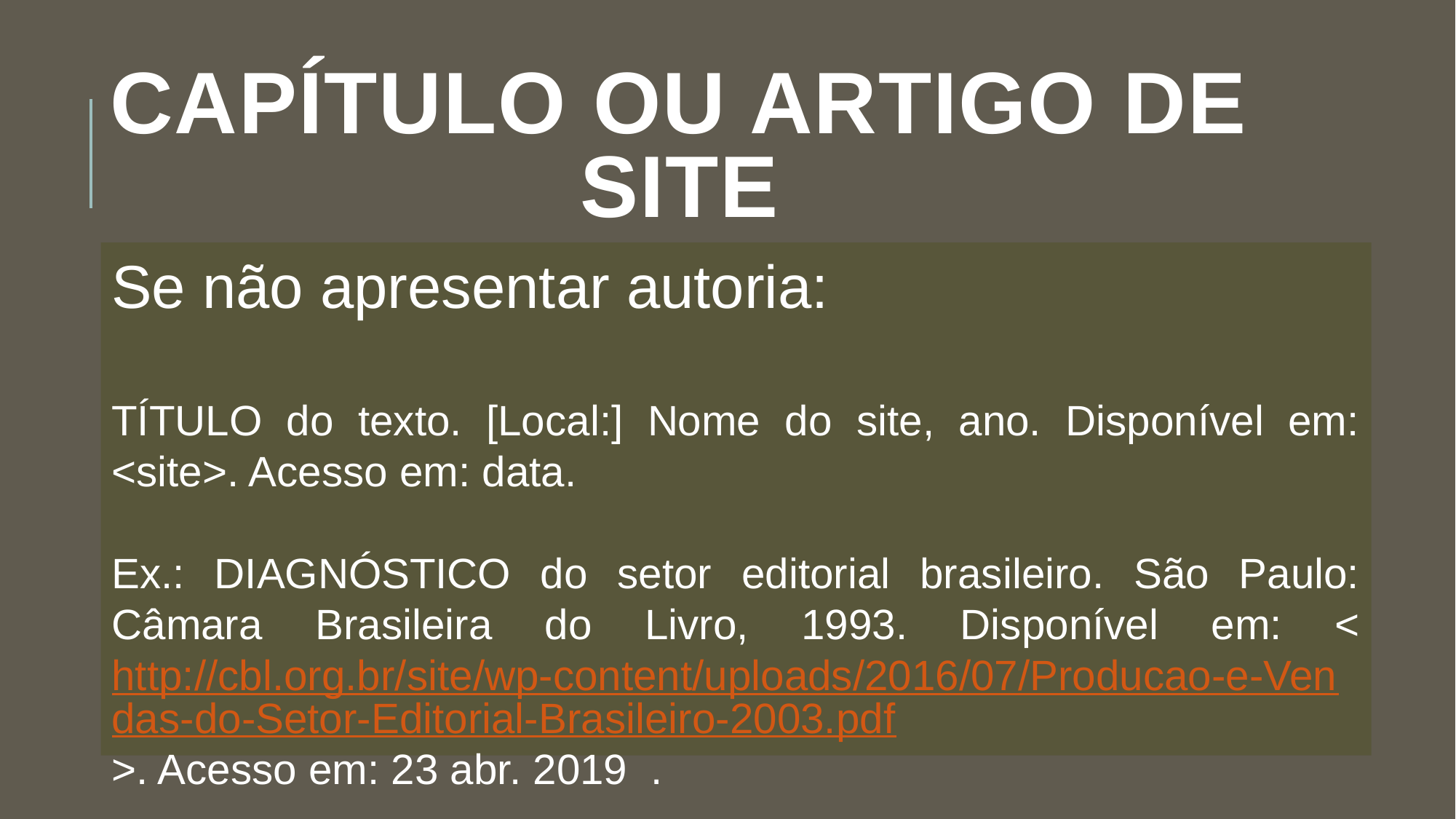

# Capítulo ou artigo de SITE
Se não apresentar autoria:

TÍTULO do texto. [Local:] Nome do site, ano. Disponível em: <site>. Acesso em: data.

Ex.: DIAGNÓSTICO do setor editorial brasileiro. São Paulo: Câmara Brasileira do Livro, 1993. Disponível em: <http://cbl.org.br/site/wp-content/uploads/2016/07/Producao-e-Vendas-do-Setor-Editorial-Brasileiro-2003.pdf>. Acesso em: 23 abr. 2019  .